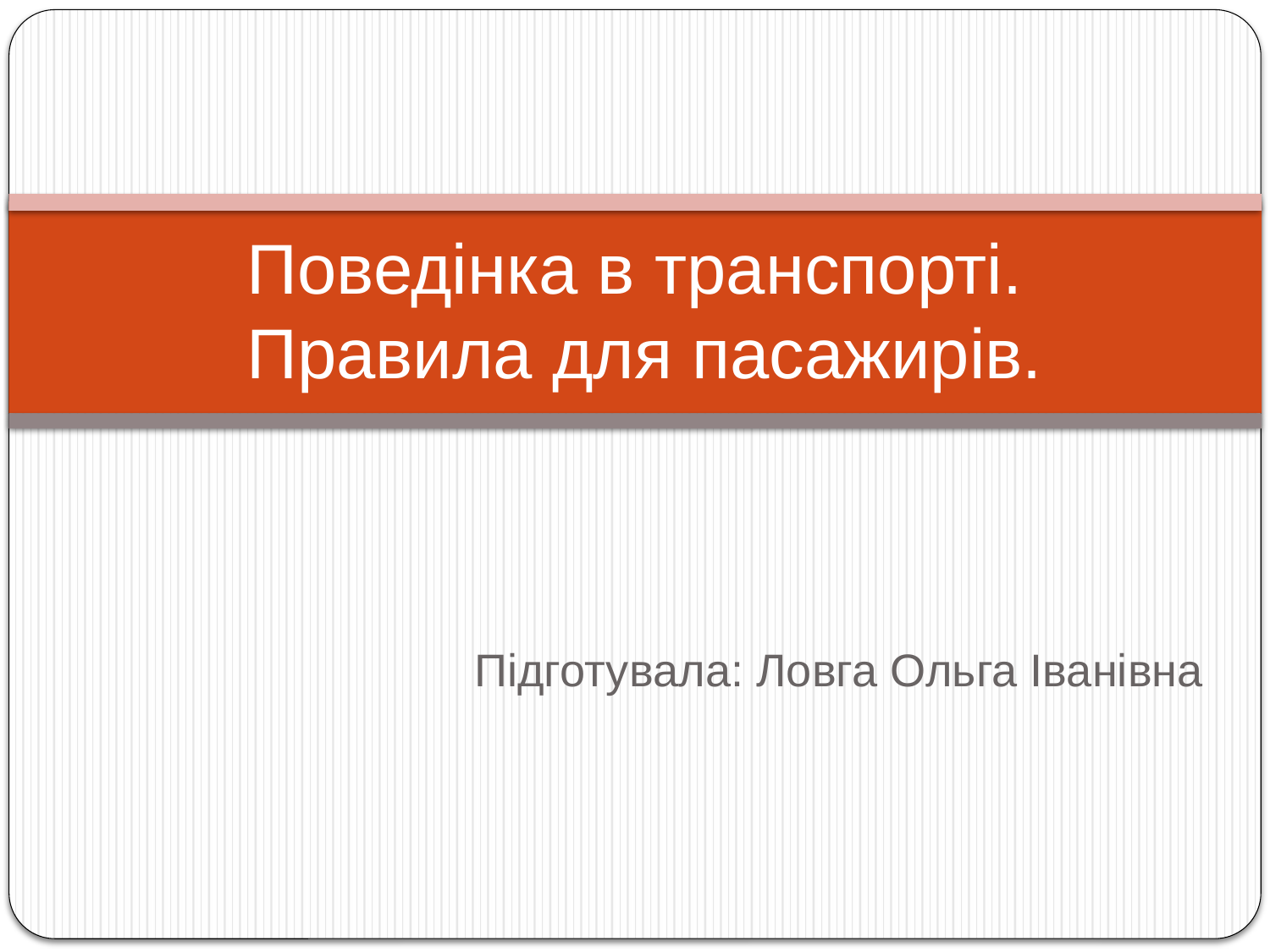

# Поведінка в транспорті. Правила для пасажирів.
Підготувала: Ловга Ольга Іванівна